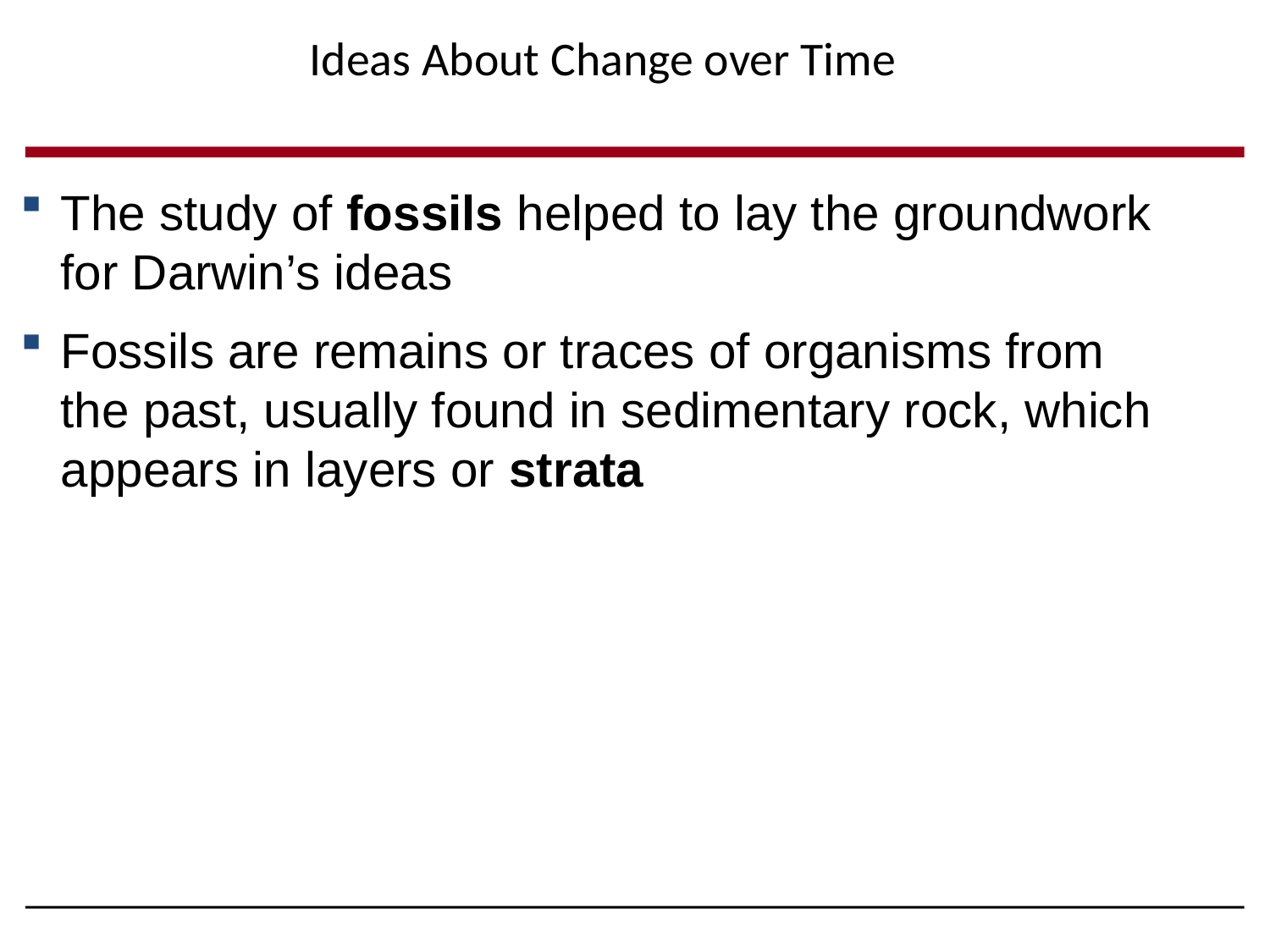

Ideas About Change over Time

The study of fossils helped to lay the groundwork for Darwin’s ideas
Fossils are remains or traces of organisms from the past, usually found in sedimentary rock, which appears in layers or strata